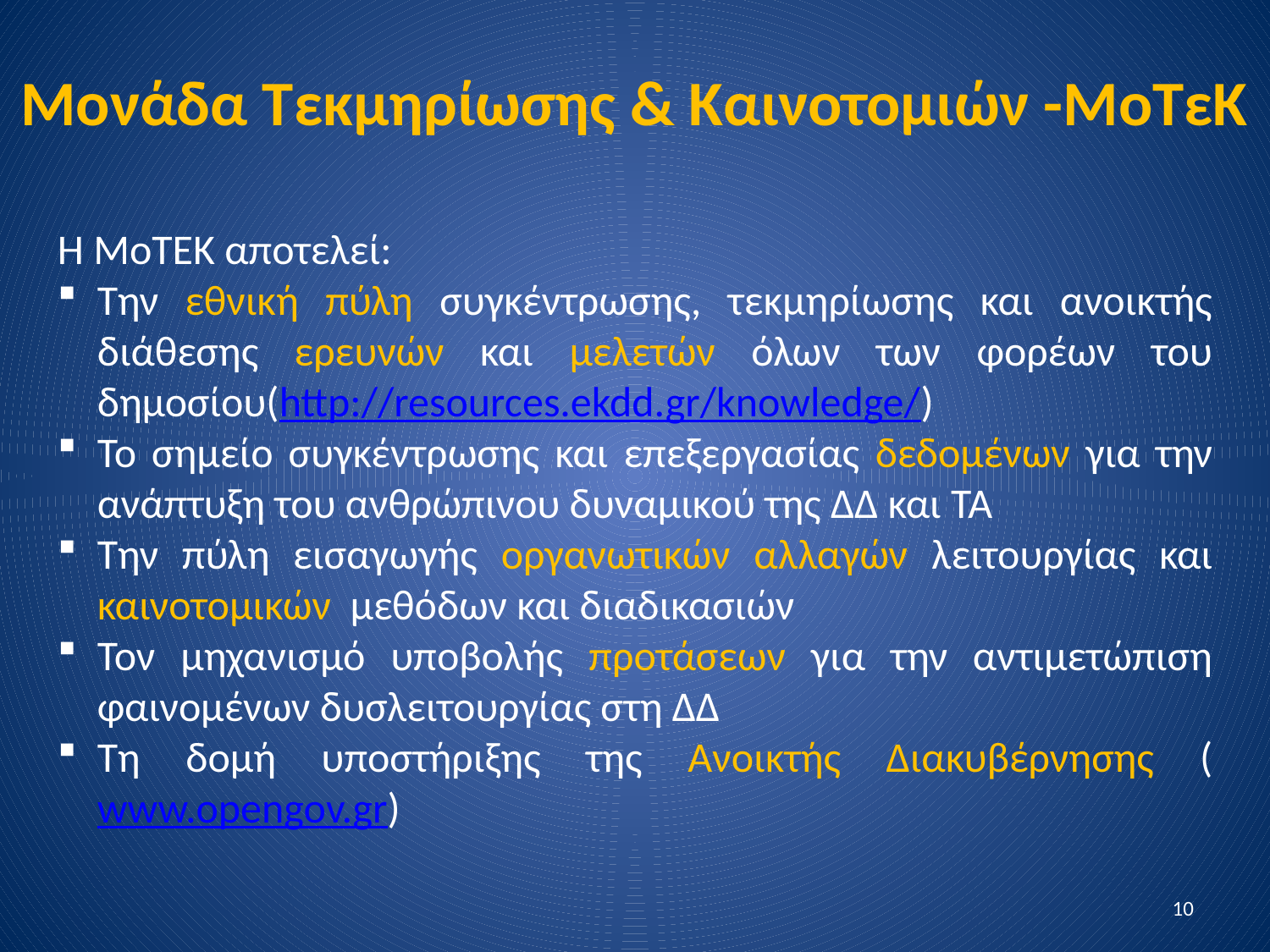

Μονάδα Τεκμηρίωσης & Καινοτομιών -ΜοΤεΚ
Η ΜοΤΕΚ αποτελεί:
Την εθνική πύλη συγκέντρωσης, τεκμηρίωσης και ανοικτής διάθεσης ερευνών και μελετών όλων των φορέων του δημοσίου(http://resources.ekdd.gr/knowledge/)
Το σημείο συγκέντρωσης και επεξεργασίας δεδομένων για την ανάπτυξη του ανθρώπινου δυναμικού της ΔΔ και ΤΑ
Την πύλη εισαγωγής οργανωτικών αλλαγών λειτουργίας και καινοτομικών  μεθόδων και διαδικασιών
Τον μηχανισμό υποβολής προτάσεων για την αντιμετώπιση φαινομένων δυσλειτουργίας στη ΔΔ
Τη δομή υποστήριξης της Ανοικτής Διακυβέρνησης (www.opengov.gr)

10